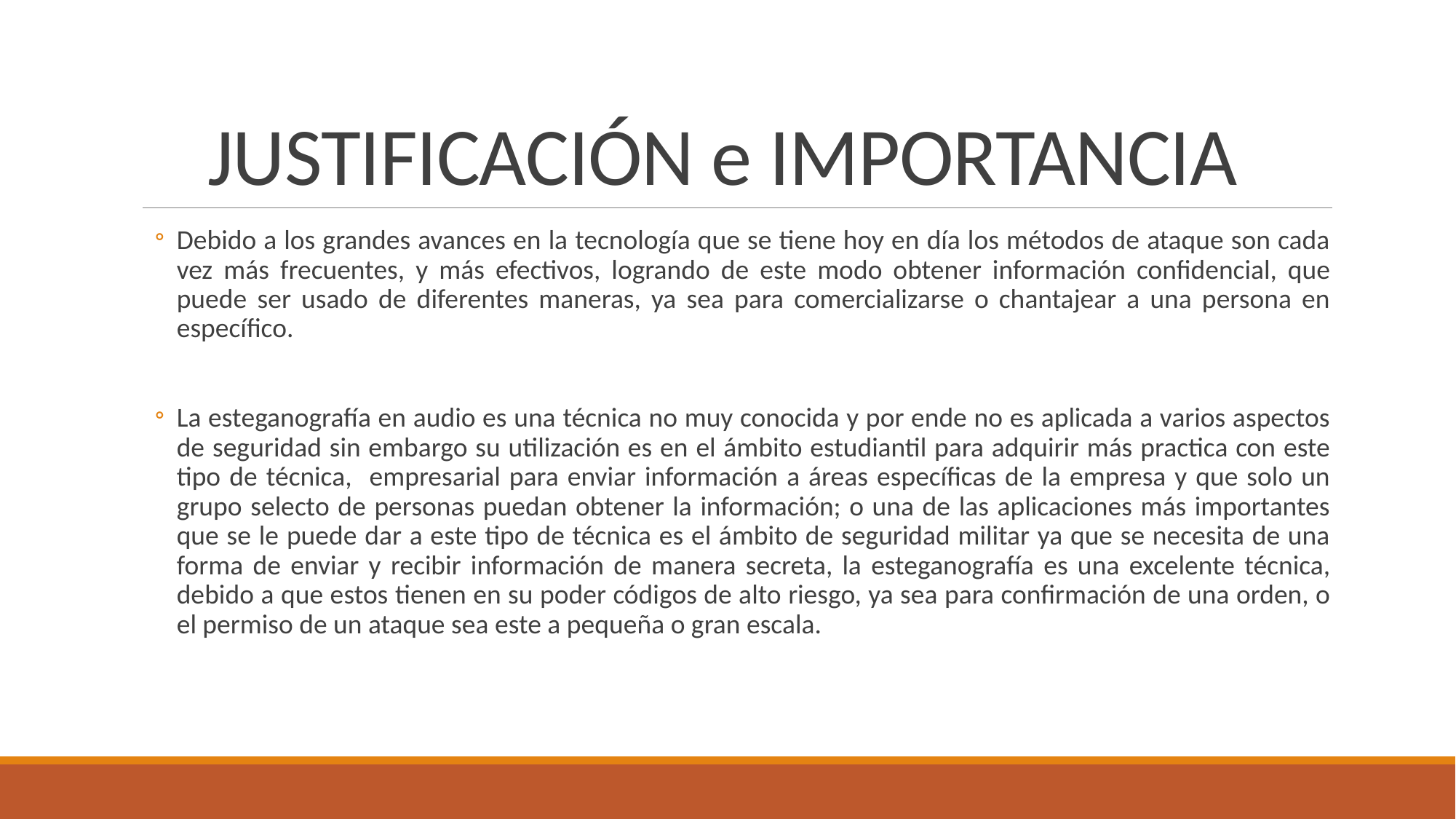

# JUSTIFICACIÓN e IMPORTANCIA
Debido a los grandes avances en la tecnología que se tiene hoy en día los métodos de ataque son cada vez más frecuentes, y más efectivos, logrando de este modo obtener información confidencial, que puede ser usado de diferentes maneras, ya sea para comercializarse o chantajear a una persona en específico.

La esteganografía en audio es una técnica no muy conocida y por ende no es aplicada a varios aspectos de seguridad sin embargo su utilización es en el ámbito estudiantil para adquirir más practica con este tipo de técnica,  empresarial para enviar información a áreas específicas de la empresa y que solo un grupo selecto de personas puedan obtener la información; o una de las aplicaciones más importantes que se le puede dar a este tipo de técnica es el ámbito de seguridad militar ya que se necesita de una forma de enviar y recibir información de manera secreta, la esteganografía es una excelente técnica, debido a que estos tienen en su poder códigos de alto riesgo, ya sea para confirmación de una orden, o el permiso de un ataque sea este a pequeña o gran escala.